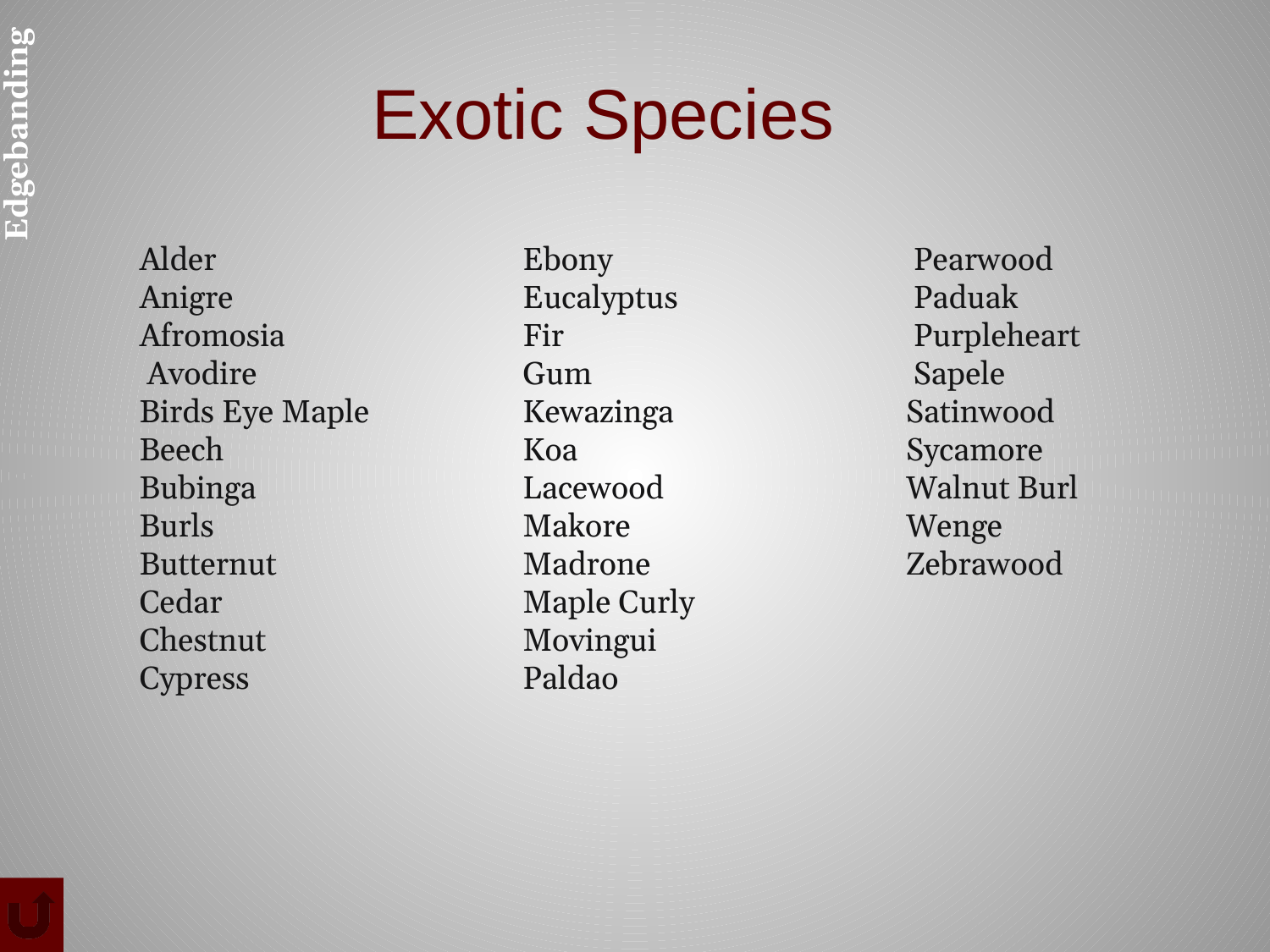

Exotic Species
Edgebanding
Alder
Anigre
Afromosia
 Avodire
Birds Eye Maple
Beech
Bubinga
Burls
Butternut
Cedar
Chestnut
Cypress
Ebony
Eucalyptus
Fir
Gum
Kewazinga
Koa
Lacewood
Makore
Madrone
Maple Curly
Movingui
Paldao
 Pearwood
 Paduak
 Purpleheart
 Sapele
Satinwood
Sycamore
Walnut Burl
Wenge
Zebrawood